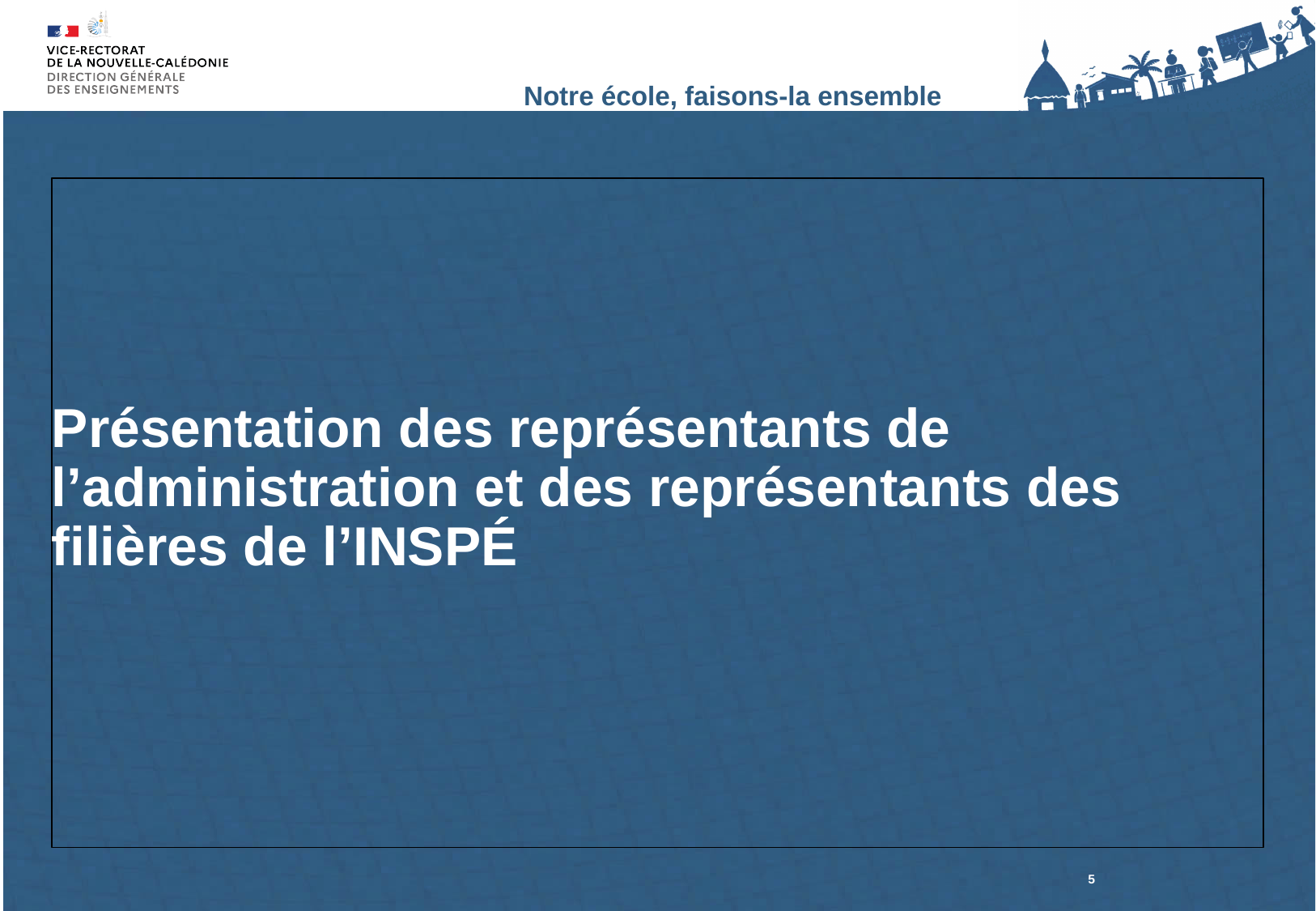

# Présentation des représentants de    l’administration et des représentants des filières de l’INSPÉ
5